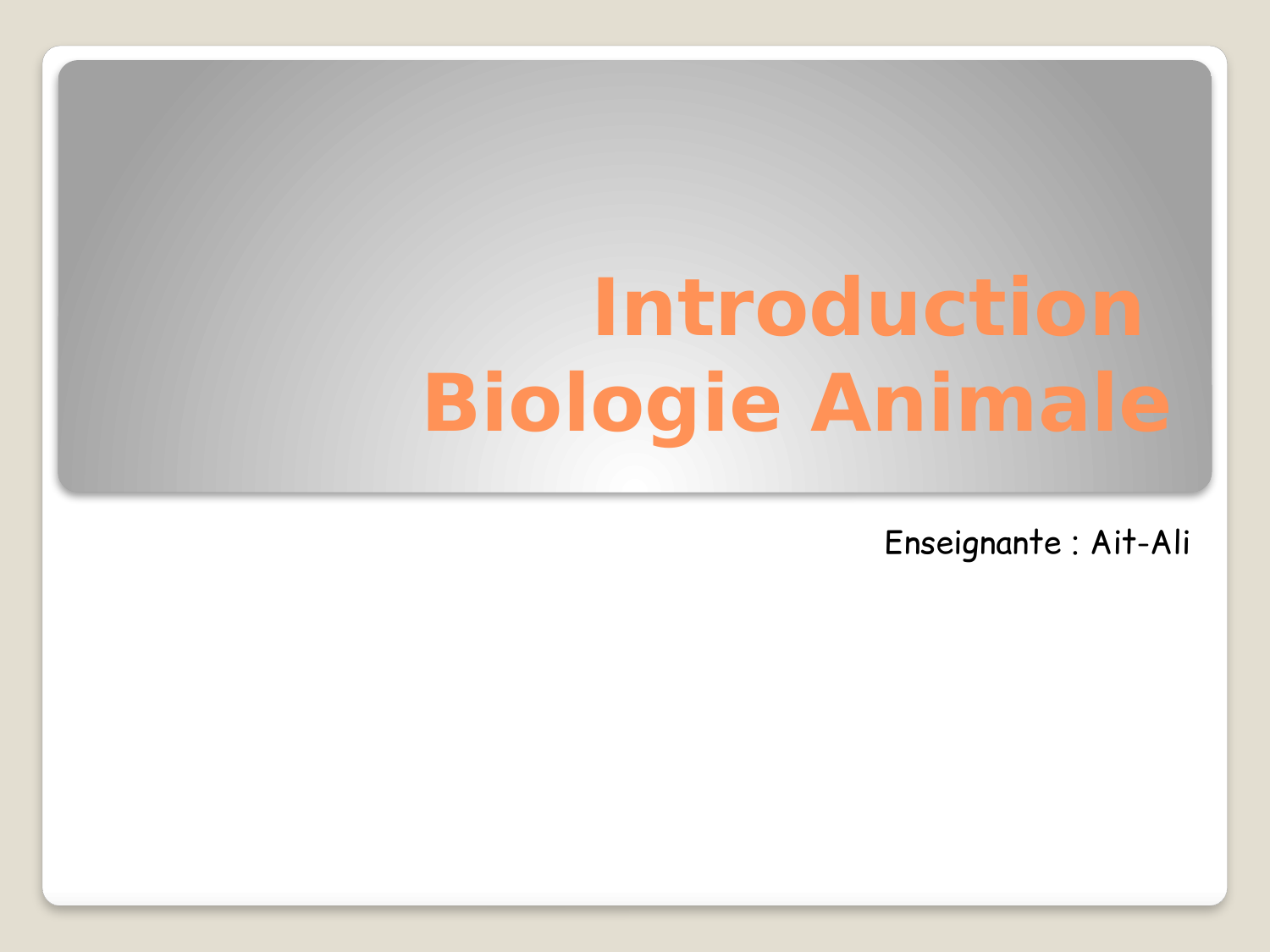

# Introduction Biologie Animale
Enseignante : Ait-Ali